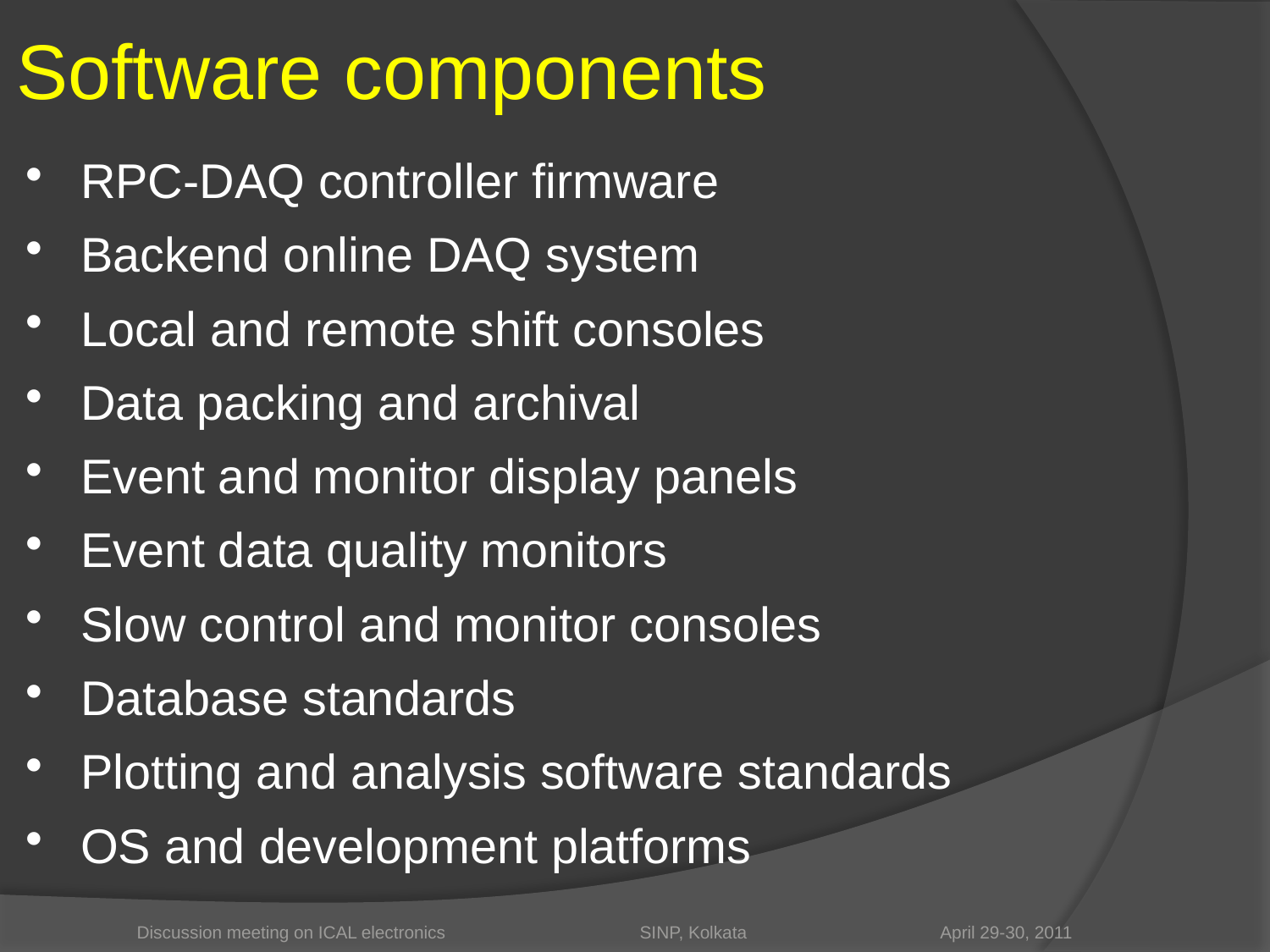

# Software components
RPC-DAQ controller firmware
Backend online DAQ system
Local and remote shift consoles
Data packing and archival
Event and monitor display panels
Event data quality monitors
Slow control and monitor consoles
Database standards
Plotting and analysis software standards
OS and development platforms

Discussion meeting on ICAL electronics                                        SINP, Kolkata                                        April 29-30, 2011